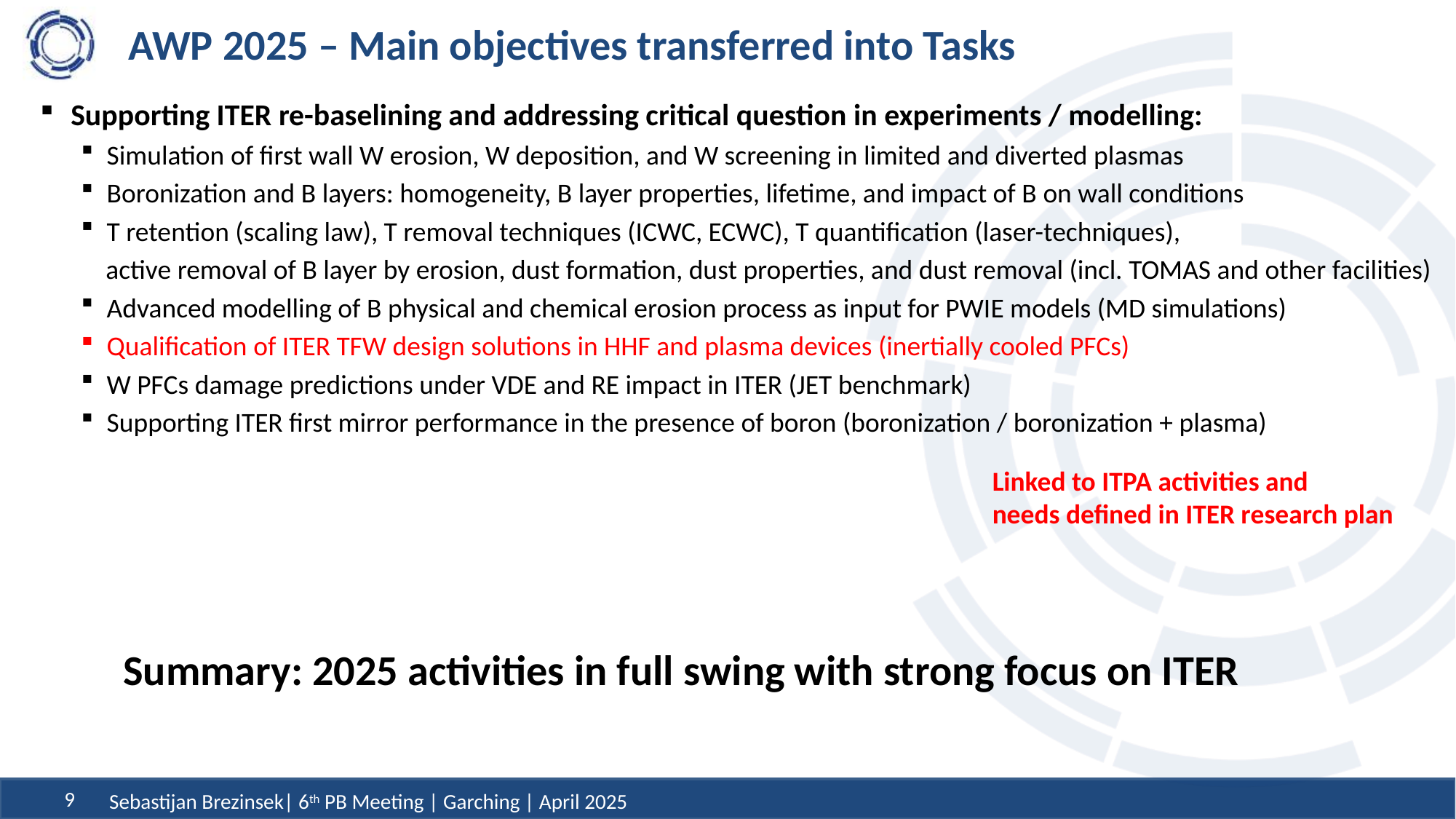

# AWP 2025 – Main objectives transferred into Tasks
Supporting ITER re-baselining and addressing critical question in experiments / modelling:
Simulation of first wall W erosion, W deposition, and W screening in limited and diverted plasmas
Boronization and B layers: homogeneity, B layer properties, lifetime, and impact of B on wall conditions
T retention (scaling law), T removal techniques (ICWC, ECWC), T quantification (laser-techniques),
    active removal of B layer by erosion, dust formation, dust properties, and dust removal (incl. TOMAS and other facilities)
Advanced modelling of B physical and chemical erosion process as input for PWIE models (MD simulations)
Qualification of ITER TFW design solutions in HHF and plasma devices (inertially cooled PFCs)
W PFCs damage predictions under VDE and RE impact in ITER (JET benchmark)
Supporting ITER first mirror performance in the presence of boron (boronization / boronization + plasma)
Linked to ITPA activities and
needs defined in ITER research plan
Summary: 2025 activities in full swing with strong focus on ITER
Sebastijan Brezinsek| 6th PB Meeting | Garching | April 2025
9